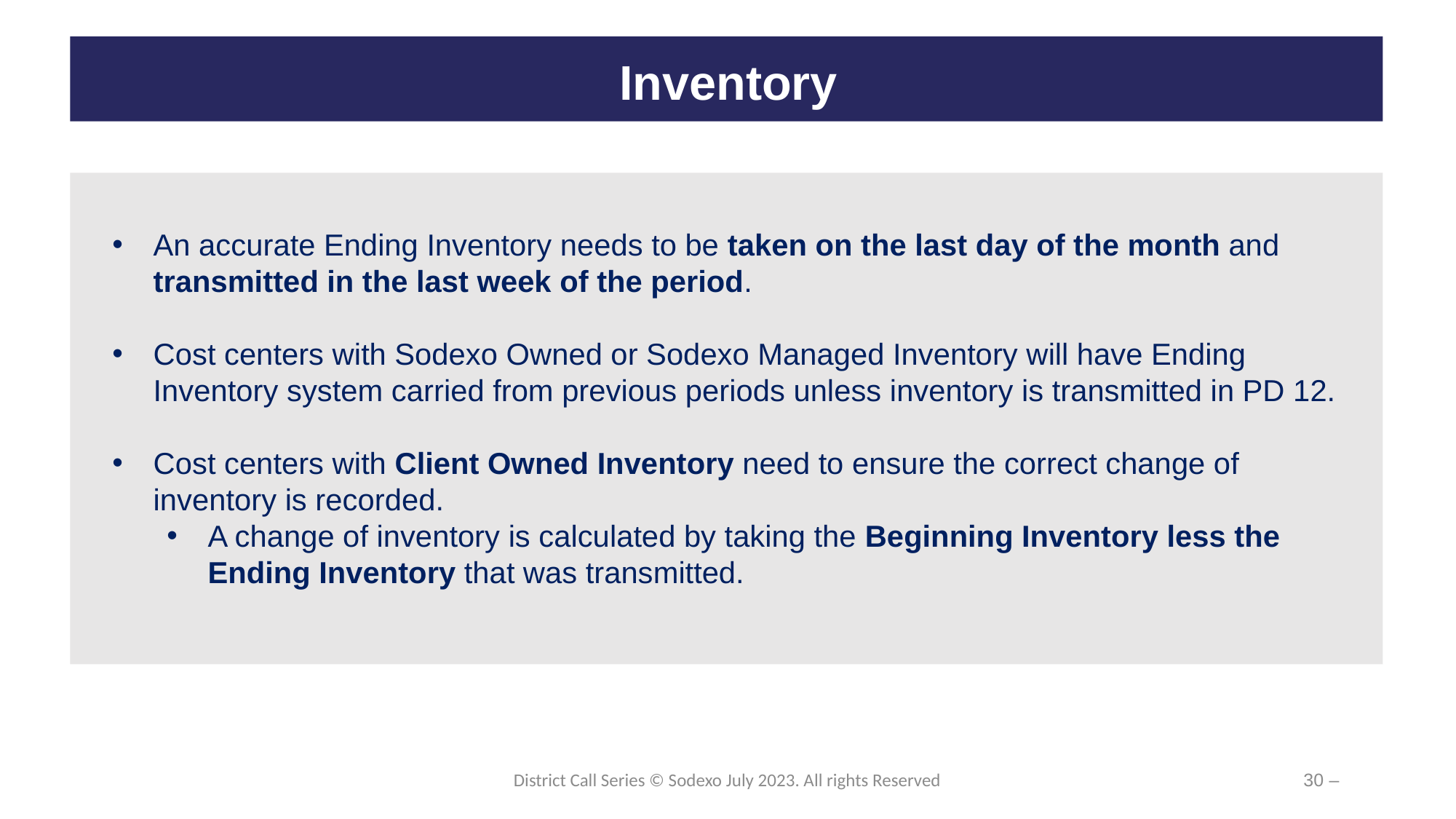

# Inventory

An accurate Ending Inventory needs to be taken on the last day of the month and transmitted in the last week of the period.

Cost centers with Sodexo Owned or Sodexo Managed Inventory will have Ending Inventory system carried from previous periods unless inventory is transmitted in PD 12.

Cost centers with Client Owned Inventory need to ensure the correct change of inventory is recorded.
A change of inventory is calculated by taking the Beginning Inventory less the Ending Inventory that was transmitted.
District Call Series © Sodexo July 2023. All rights Reserved
30 –